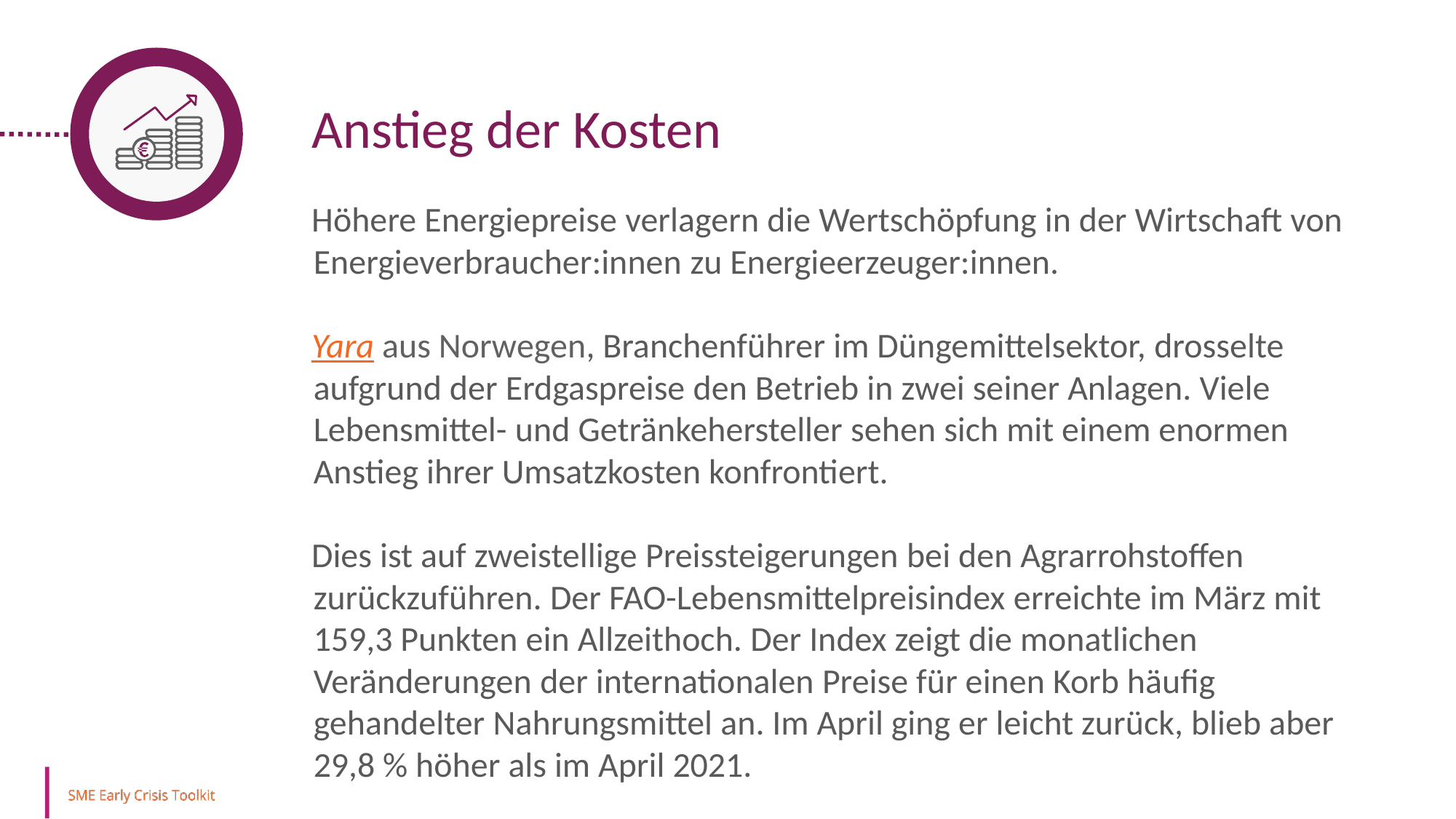

Anstieg der Kosten
Höhere Energiepreise verlagern die Wertschöpfung in der Wirtschaft von Energieverbraucher:innen zu Energieerzeuger:innen.

Yara aus Norwegen, Branchenführer im Düngemittelsektor, drosselte aufgrund der Erdgaspreise den Betrieb in zwei seiner Anlagen. Viele Lebensmittel- und Getränkehersteller sehen sich mit einem enormen Anstieg ihrer Umsatzkosten konfrontiert.

Dies ist auf zweistellige Preissteigerungen bei den Agrarrohstoffen zurückzuführen. Der FAO-Lebensmittelpreisindex erreichte im März mit 159,3 Punkten ein Allzeithoch. Der Index zeigt die monatlichen Veränderungen der internationalen Preise für einen Korb häufig gehandelter Nahrungsmittel an. Im April ging er leicht zurück, blieb aber 29,8 % höher als im April 2021.